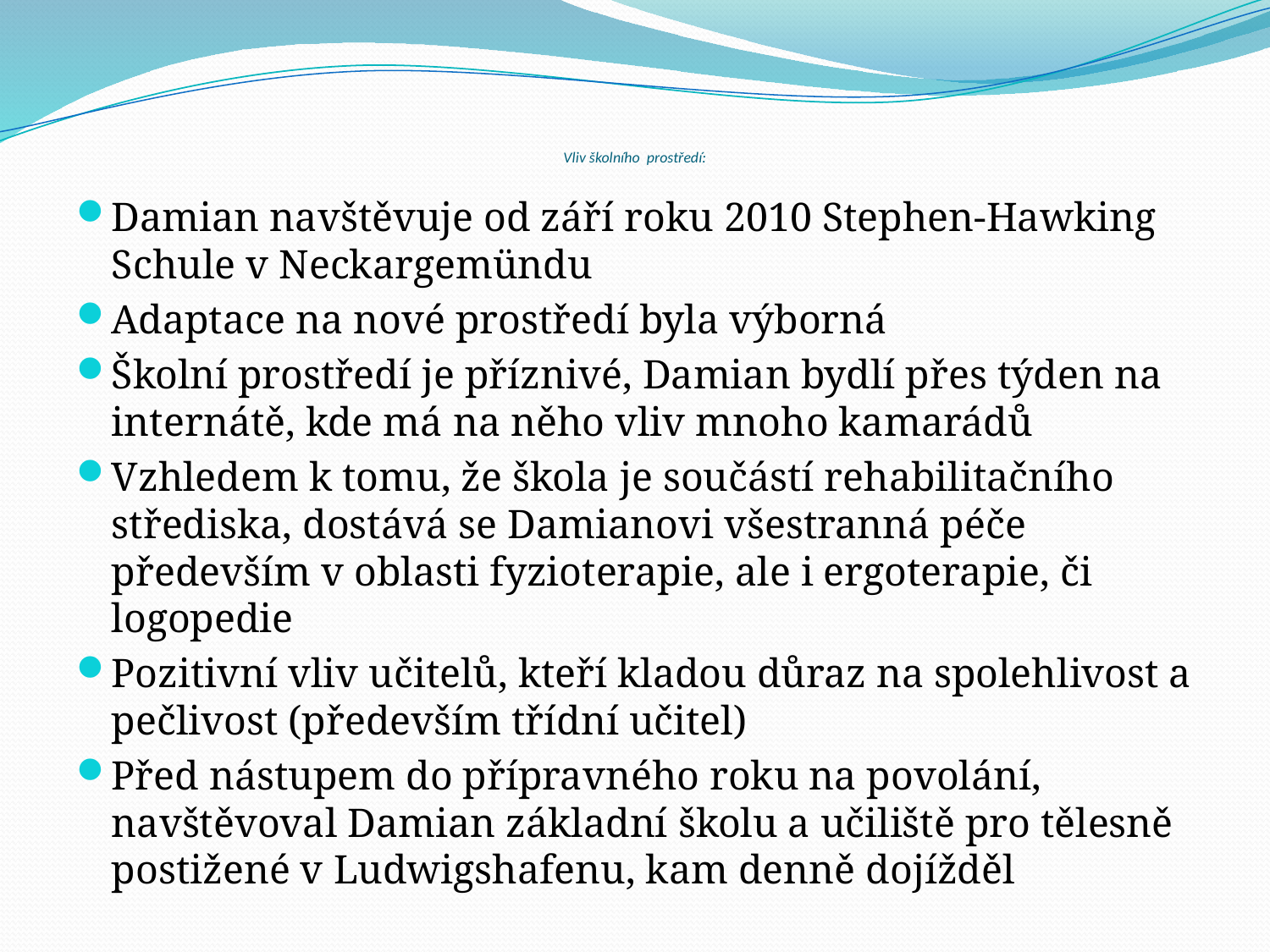

# Vliv školního  prostředí:
Damian navštěvuje od září roku 2010 Stephen-Hawking Schule v Neckargemündu
Adaptace na nové prostředí byla výborná
Školní prostředí je příznivé, Damian bydlí přes týden na internátě, kde má na něho vliv mnoho kamarádů
Vzhledem k tomu, že škola je součástí rehabilitačního střediska, dostává se Damianovi všestranná péče především v oblasti fyzioterapie, ale i ergoterapie, či logopedie
Pozitivní vliv učitelů, kteří kladou důraz na spolehlivost a pečlivost (především třídní učitel)
Před nástupem do přípravného roku na povolání, navštěvoval Damian základní školu a učiliště pro tělesně postižené v Ludwigshafenu, kam denně dojížděl